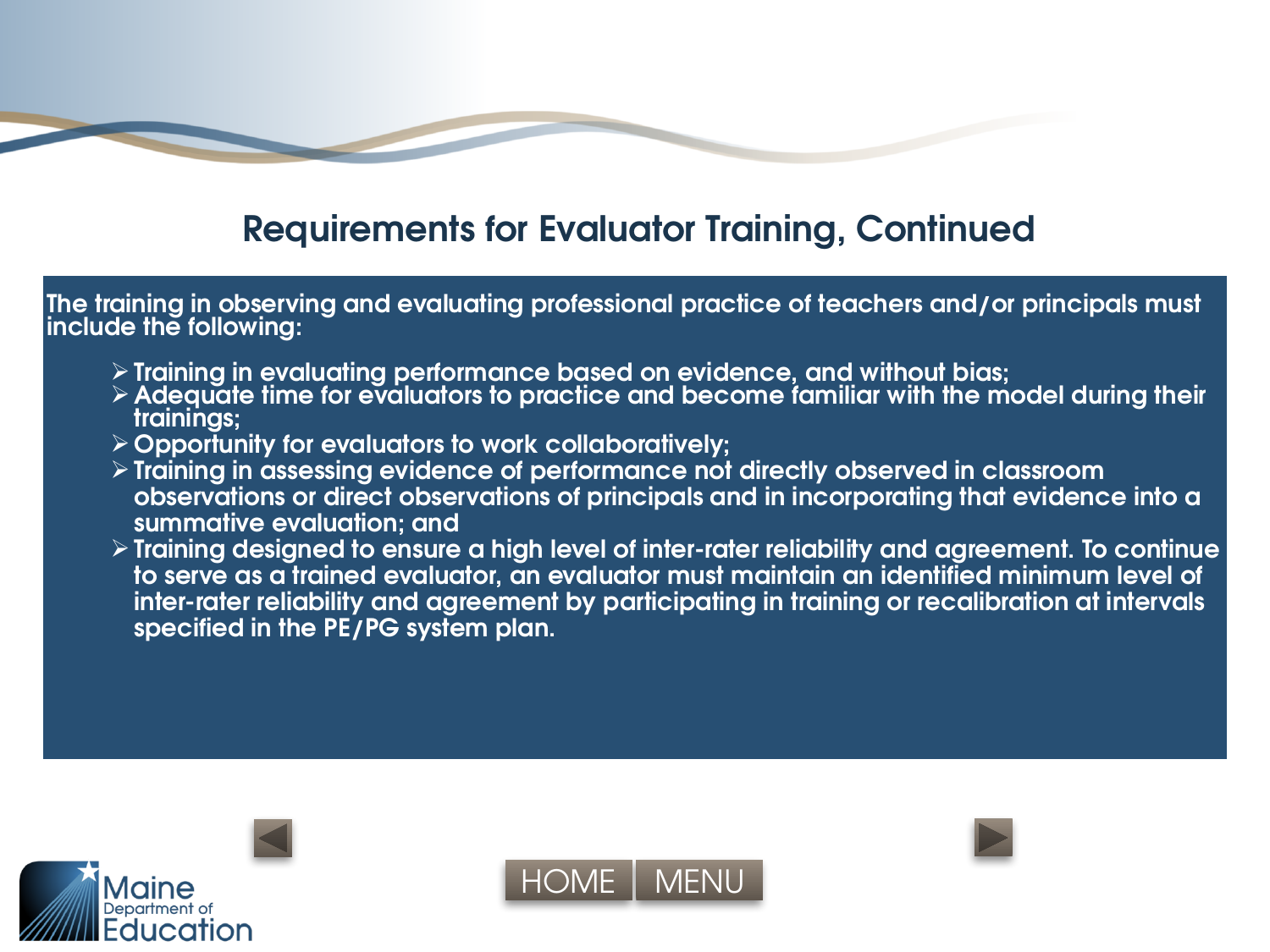

# Requirements for Evaluator Training, Continued
| The training in observing and evaluating professional practice of teachers and/or principals must include the following: Training in evaluating performance based on evidence, and without bias; Adequate time for evaluators to practice and become familiar with the model during their trainings; Opportunity for evaluators to work collaboratively; Training in assessing evidence of performance not directly observed in classroom observations or direct observations of principals and in incorporating that evidence into a summative evaluation; and Training designed to ensure a high level of inter-rater reliability and agreement. To continue to serve as a trained evaluator, an evaluator must maintain an identified minimum level of inter-rater reliability and agreement by participating in training or recalibration at intervals specified in the PE/PG system plan. |
| --- |